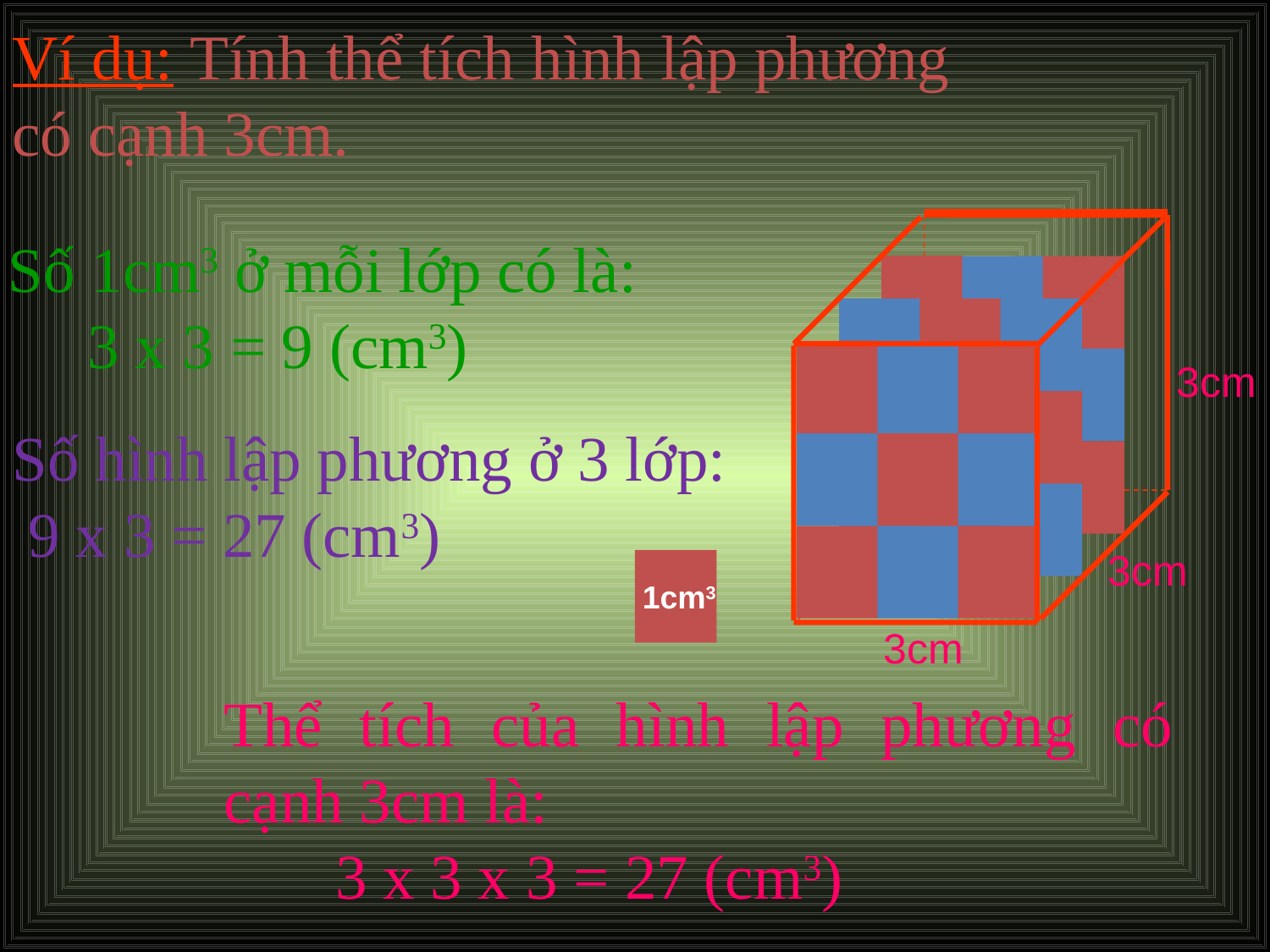

Ví dụ: Tính thể tích hình lập phương có cạnh 3cm.

Số 1cm3 ở mỗi lớp có là:
     3 x 3 = 9 (cm3)

3cm

Số hình lập phương ở 3 lớp:
 9 x 3 = 27 (cm3)

3cm
 1cm3
3cm
Thể tích của hình lập phương có cạnh 3cm là:
       3 x 3 x 3 = 27 (cm3)